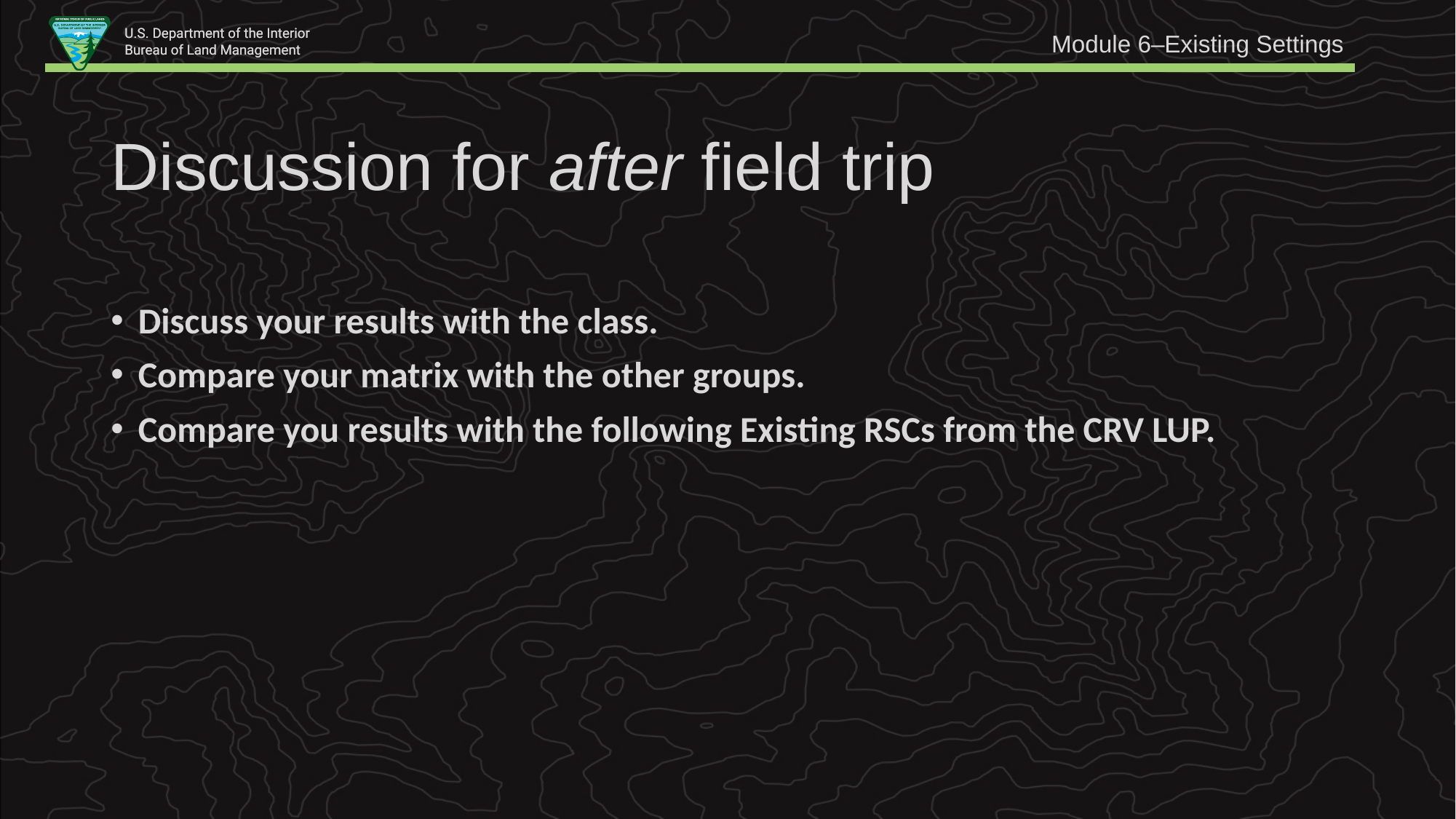

Module 6–Existing Settings
Discussion for after field trip
Discuss your results with the class.
Compare your matrix with the other groups.
Compare you results with the following Existing RSCs from the CRV LUP.